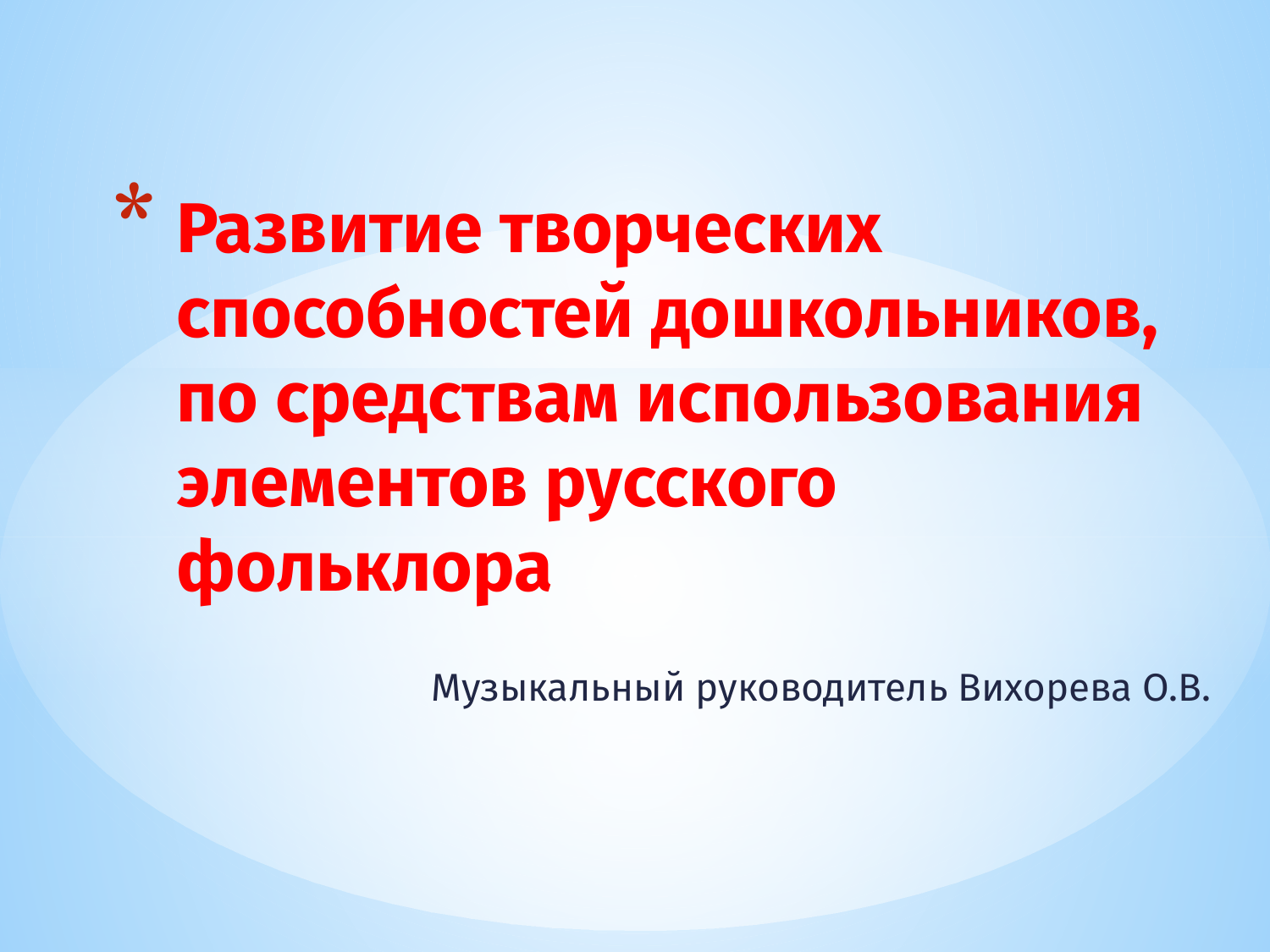

# Развитие творческих способностей дошкольников, по средствам использования элементов русского фольклора
Музыкальный руководитель Вихорева О.В.